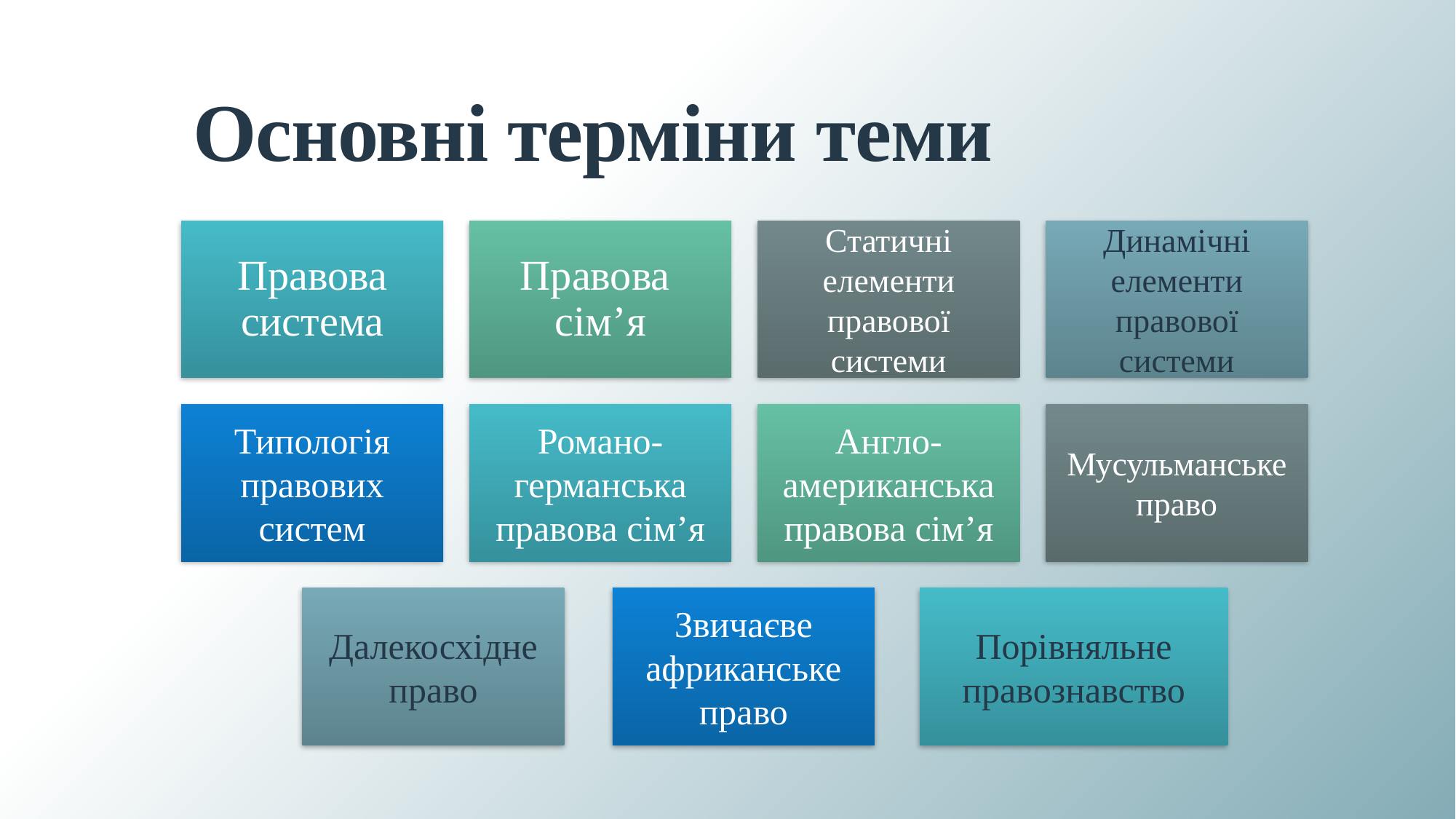

# Основні терміни теми
Правова система
Правова
сім’я
Статичні елементи правової системи
Динамічні елементи правової системи
Типологія правових систем
Романо-германська правова сім’я
Англо-американська правова сім’я
Мусульманське право
Далекосхідне право
Звичаєве африканське право
Порівняльне правознавство